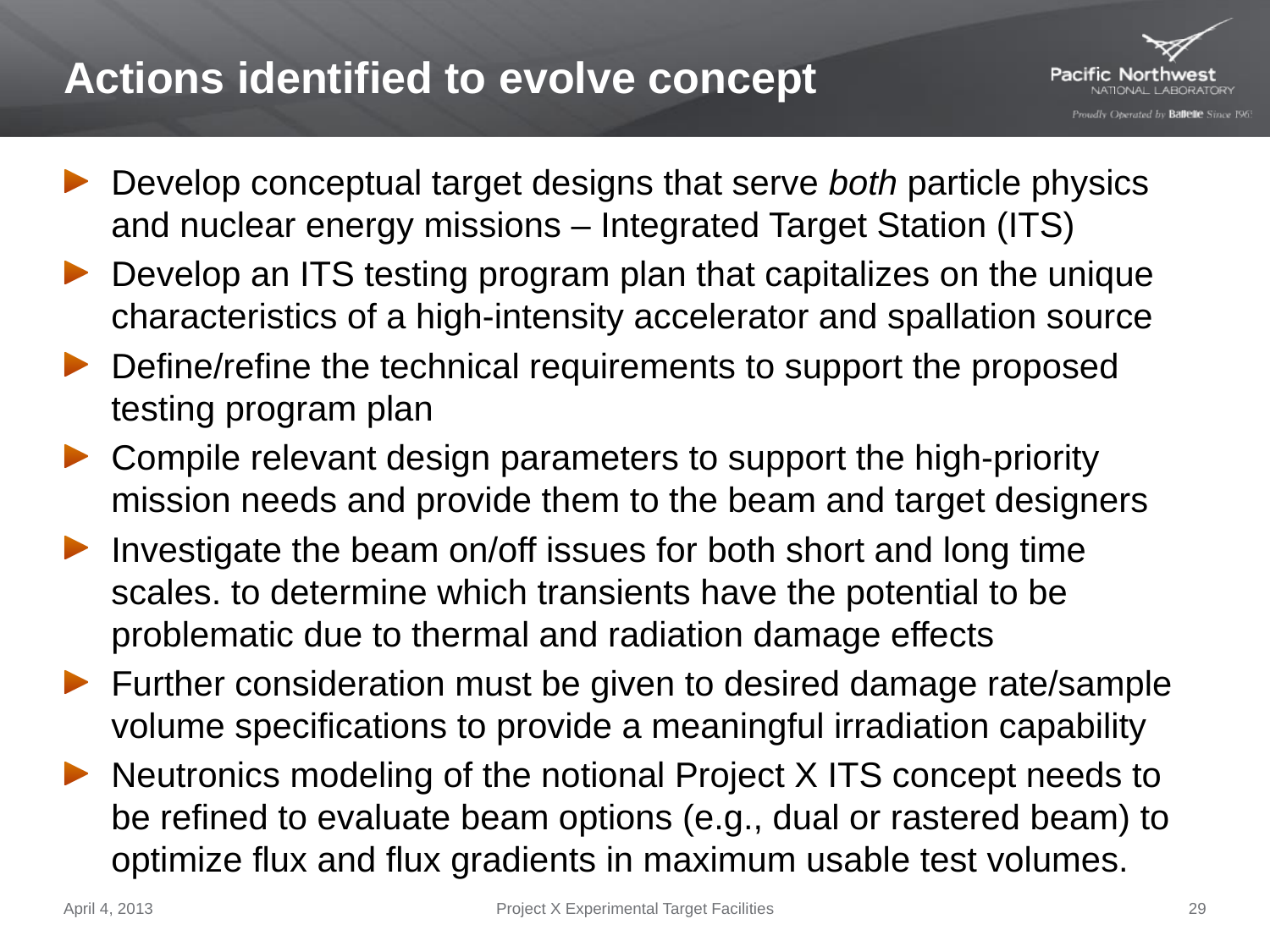

# Actions identified to evolve concept
Develop conceptual target designs that serve both particle physics and nuclear energy missions – Integrated Target Station (ITS)
Develop an ITS testing program plan that capitalizes on the unique characteristics of a high-intensity accelerator and spallation source
Define/refine the technical requirements to support the proposed testing program plan
Compile relevant design parameters to support the high-priority mission needs and provide them to the beam and target designers
Investigate the beam on/off issues for both short and long time scales. to determine which transients have the potential to be problematic due to thermal and radiation damage effects
Further consideration must be given to desired damage rate/sample volume specifications to provide a meaningful irradiation capability
Neutronics modeling of the notional Project X ITS concept needs to be refined to evaluate beam options (e.g., dual or rastered beam) to optimize flux and flux gradients in maximum usable test volumes.
April 4, 2013
Project X Experimental Target Facilities
29